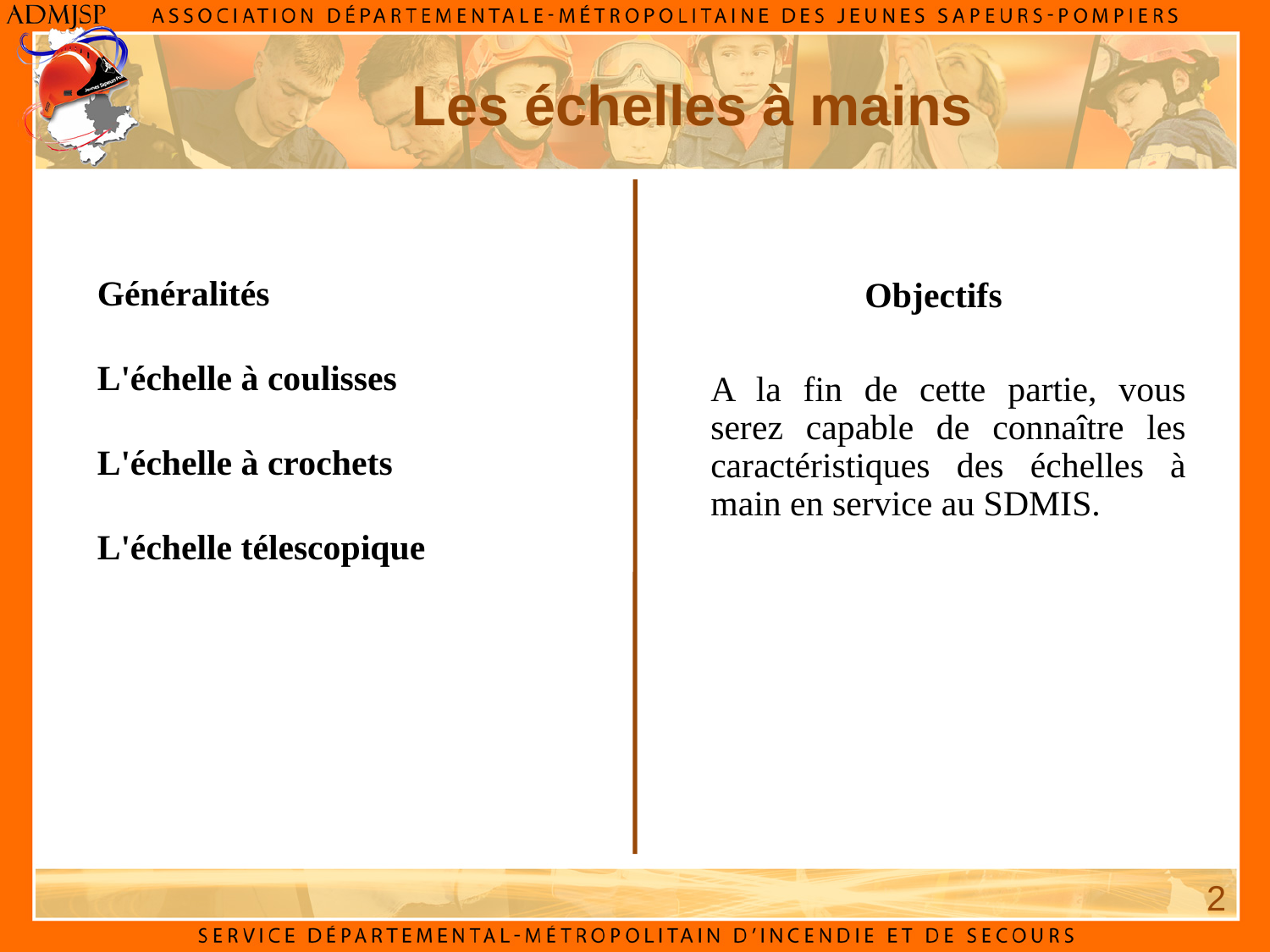

Les échelles à mains
Généralités

L'échelle à coulisses

L'échelle à crochets

L'échelle télescopique
Objectifs
A la fin de cette partie, vous serez capable de connaître les caractéristiques des échelles à main en service au SDMIS.
2